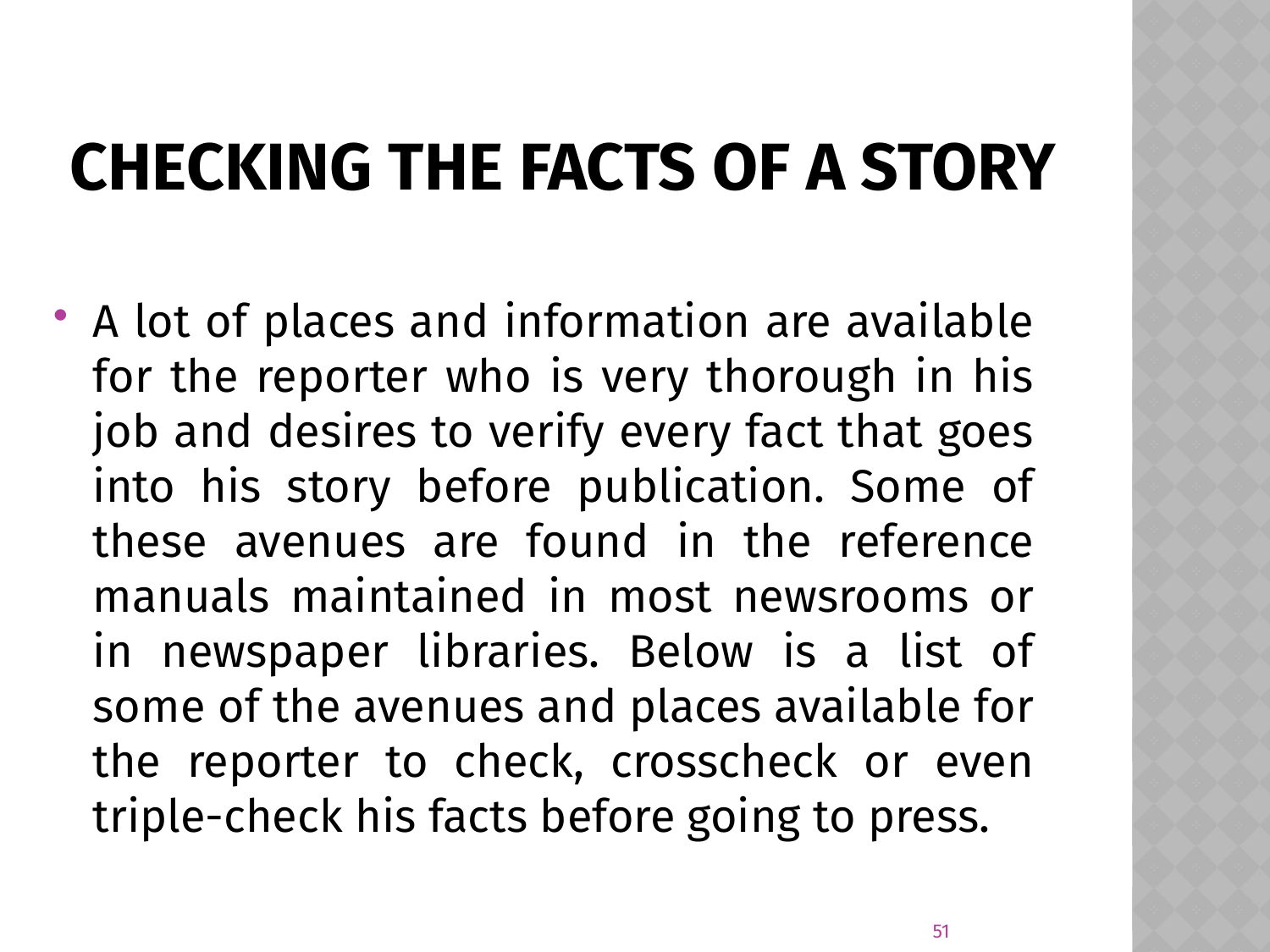

# Checking the Facts of a Story
A lot of places and information are available for the reporter who is very thorough in his job and desires to verify every fact that goes into his story before publication. Some of these avenues are found in the reference manuals maintained in most newsrooms or in newspaper libraries. Below is a list of some of the avenues and places available for the reporter to check, crosscheck or even triple-check his facts before going to press.
51